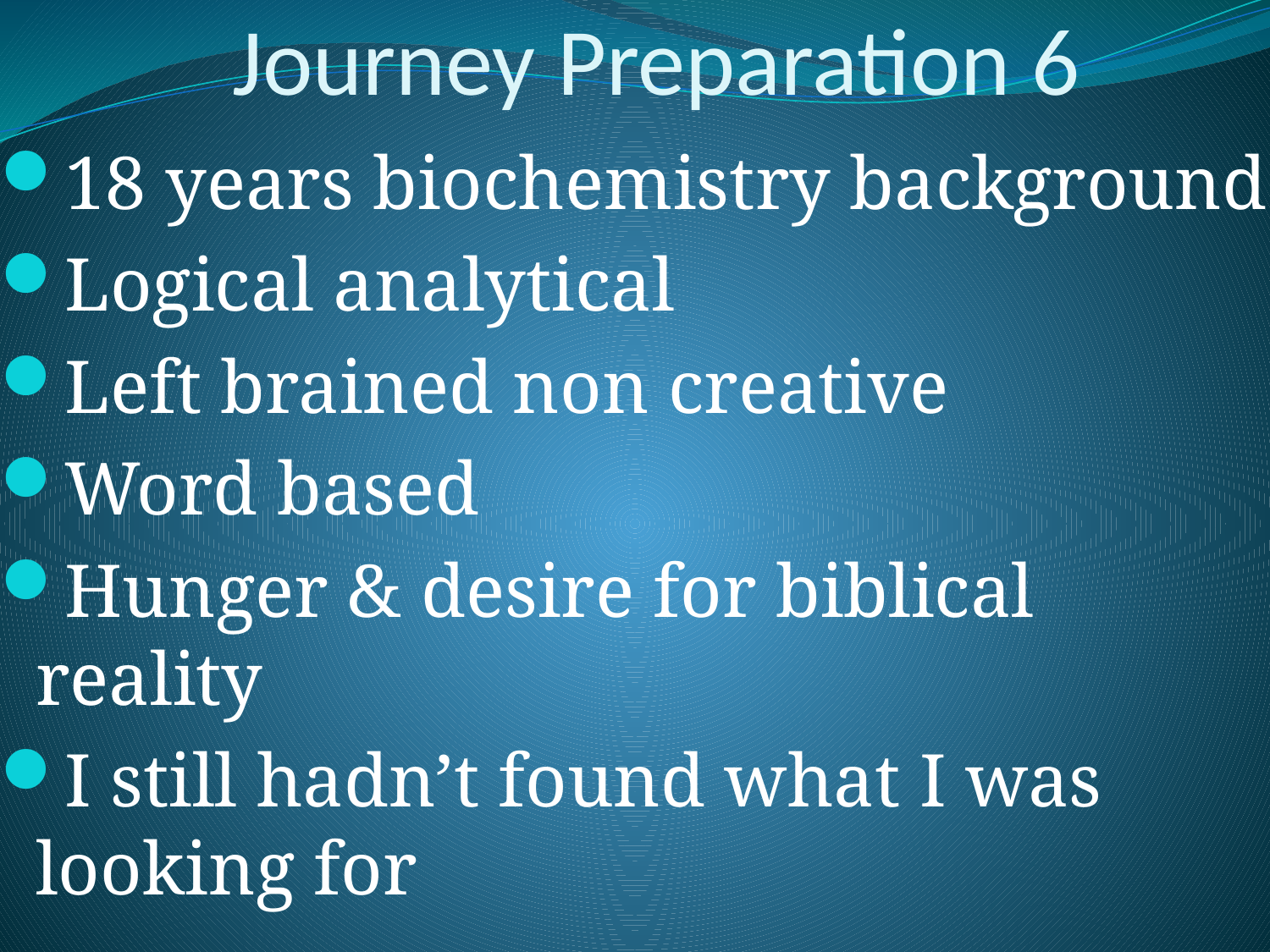

# Journey Preparation 6
18 years biochemistry background
Logical analytical
Left brained non creative
Word based
Hunger & desire for biblical reality
I still hadn’t found what I was looking for